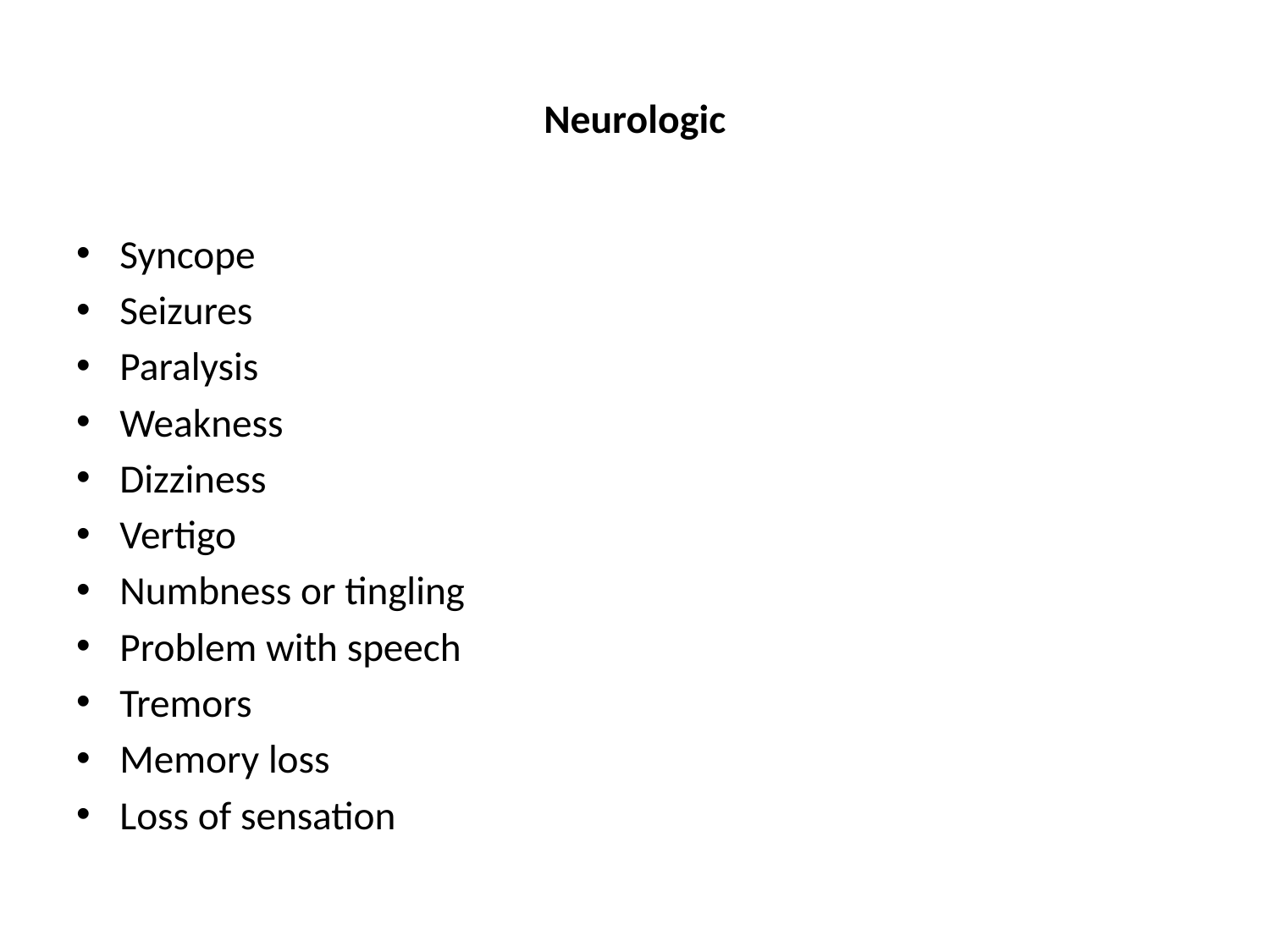

# Neurologic
Syncope
Seizures
Paralysis
Weakness
Dizziness
Vertigo
Numbness or tingling
Problem with speech
Tremors
Memory loss
Loss of sensation